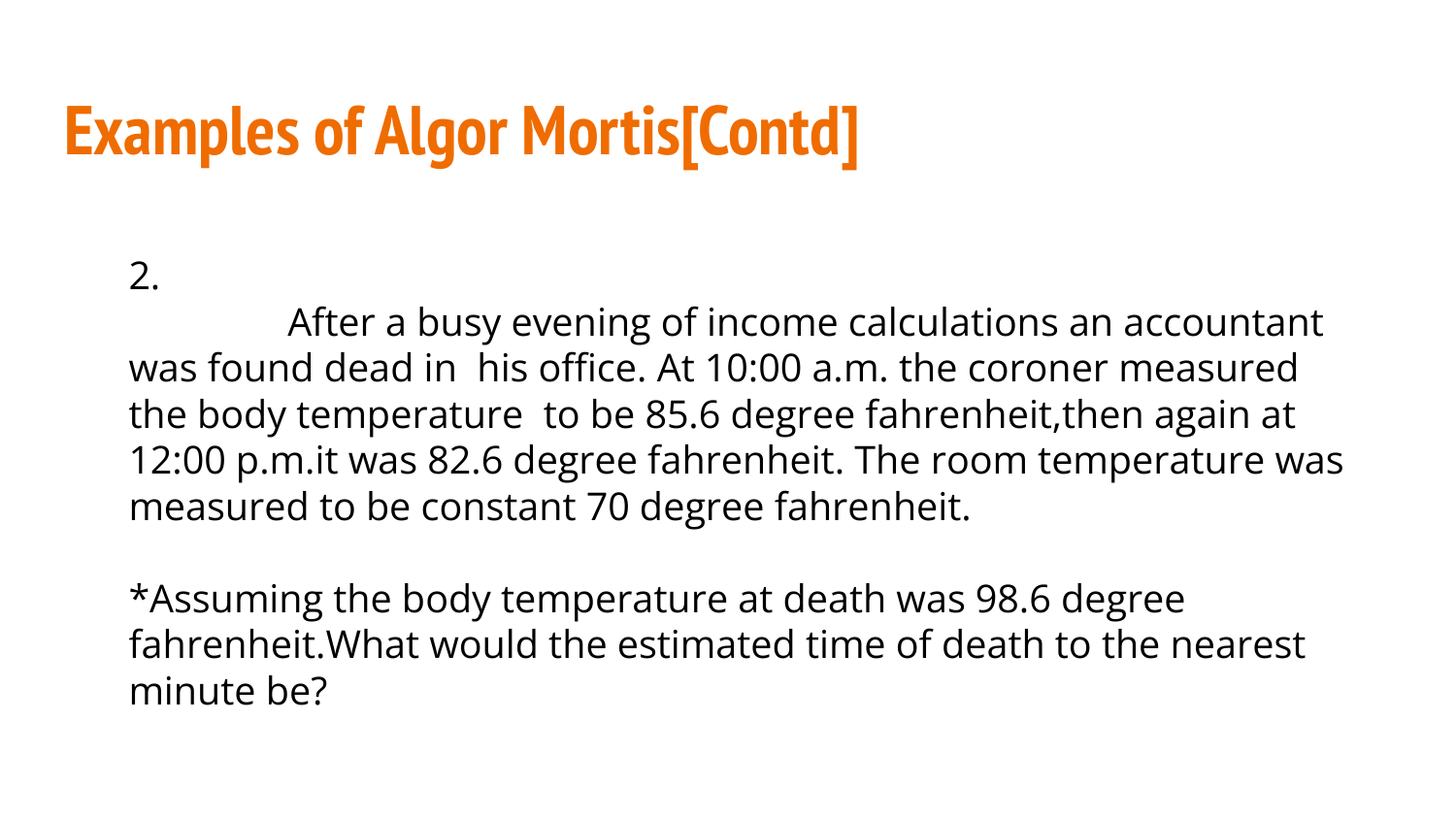

# Examples of Algor Mortis[Contd]
2.
                After a busy evening of income calculations an accountant was found dead in  his office. At 10:00 a.m. the coroner measured the body temperature  to be 85.6 degree fahrenheit,then again at 12:00 p.m.it was 82.6 degree fahrenheit. The room temperature was measured to be constant 70 degree fahrenheit.

*Assuming the body temperature at death was 98.6 degree fahrenheit.What would the estimated time of death to the nearest minute be?